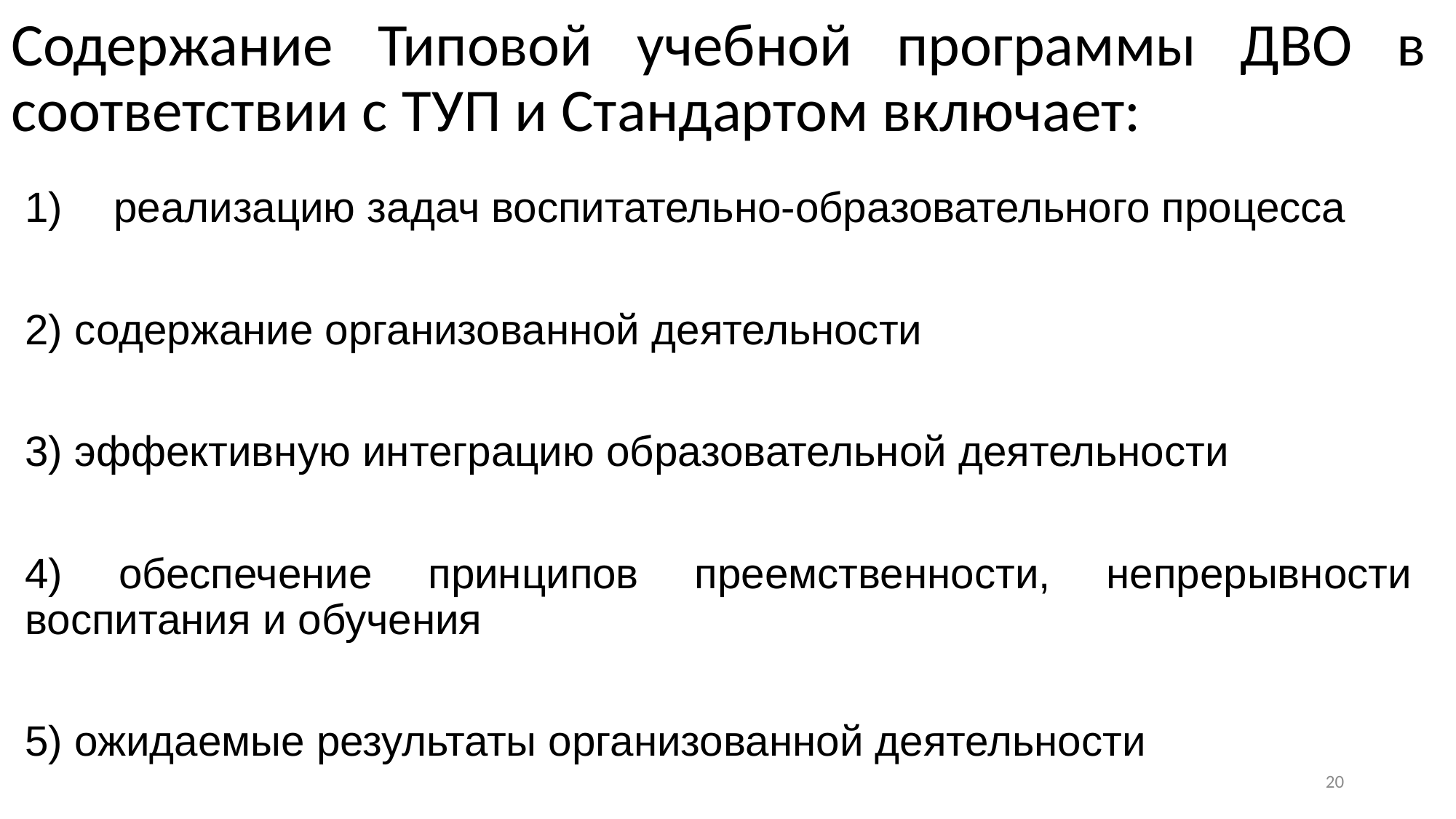

# Содержание Типовой учебной программы ДВО в соответствии с ТУП и Стандартом включает:
реализацию задач воспитательно-образовательного процесса

2) содержание организованной деятельности

3) эффективную интеграцию образовательной деятельности

4) обеспечение принципов преемственности, непрерывности воспитания и обучения

5) ожидаемые результаты организованной деятельности
20